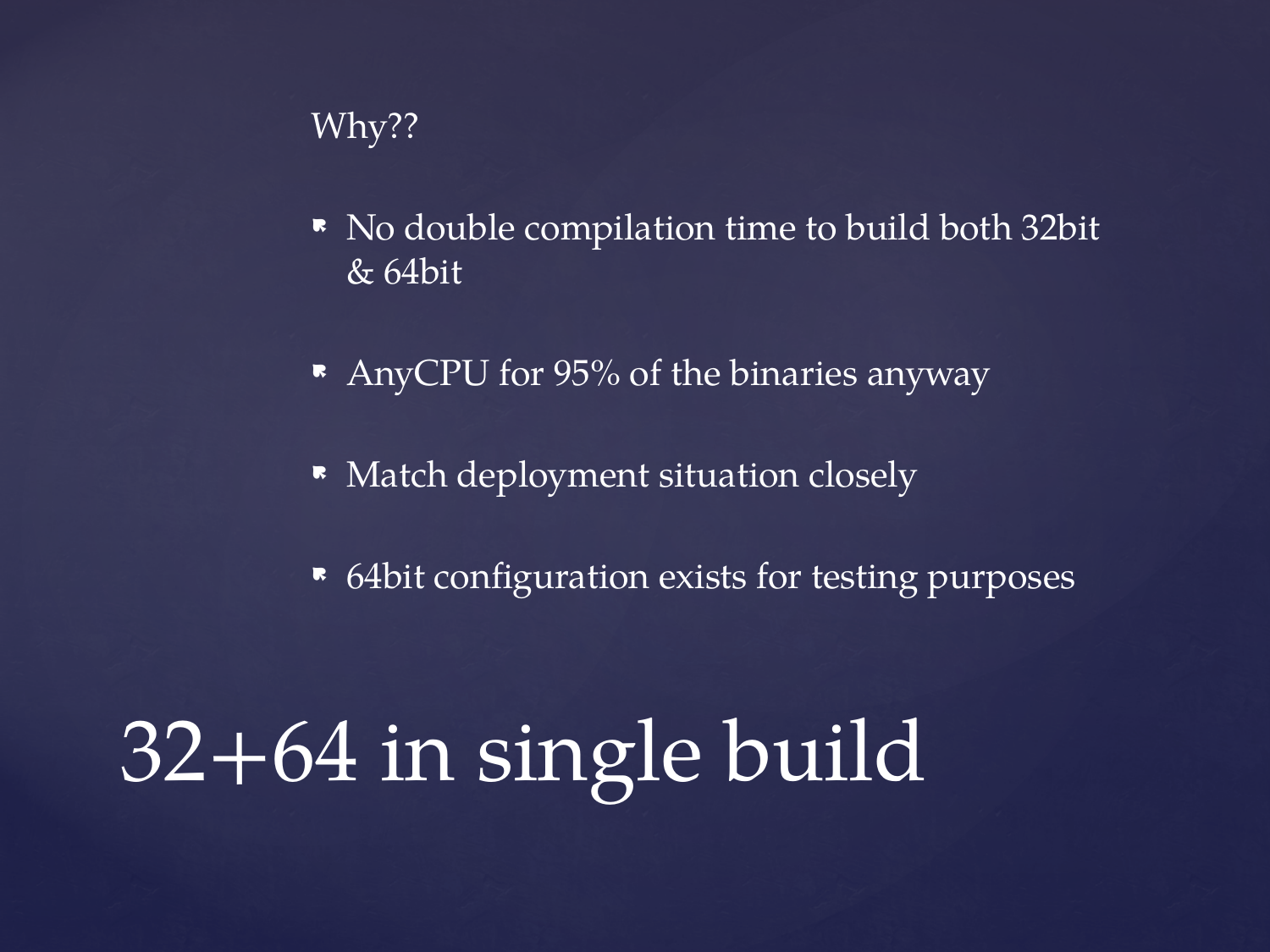

Why??

No double compilation time to build both 32bit & 64bit

AnyCPU for 95% of the binaries anyway

Match deployment situation closely

64bit configuration exists for testing purposes
# 32+64 in single build